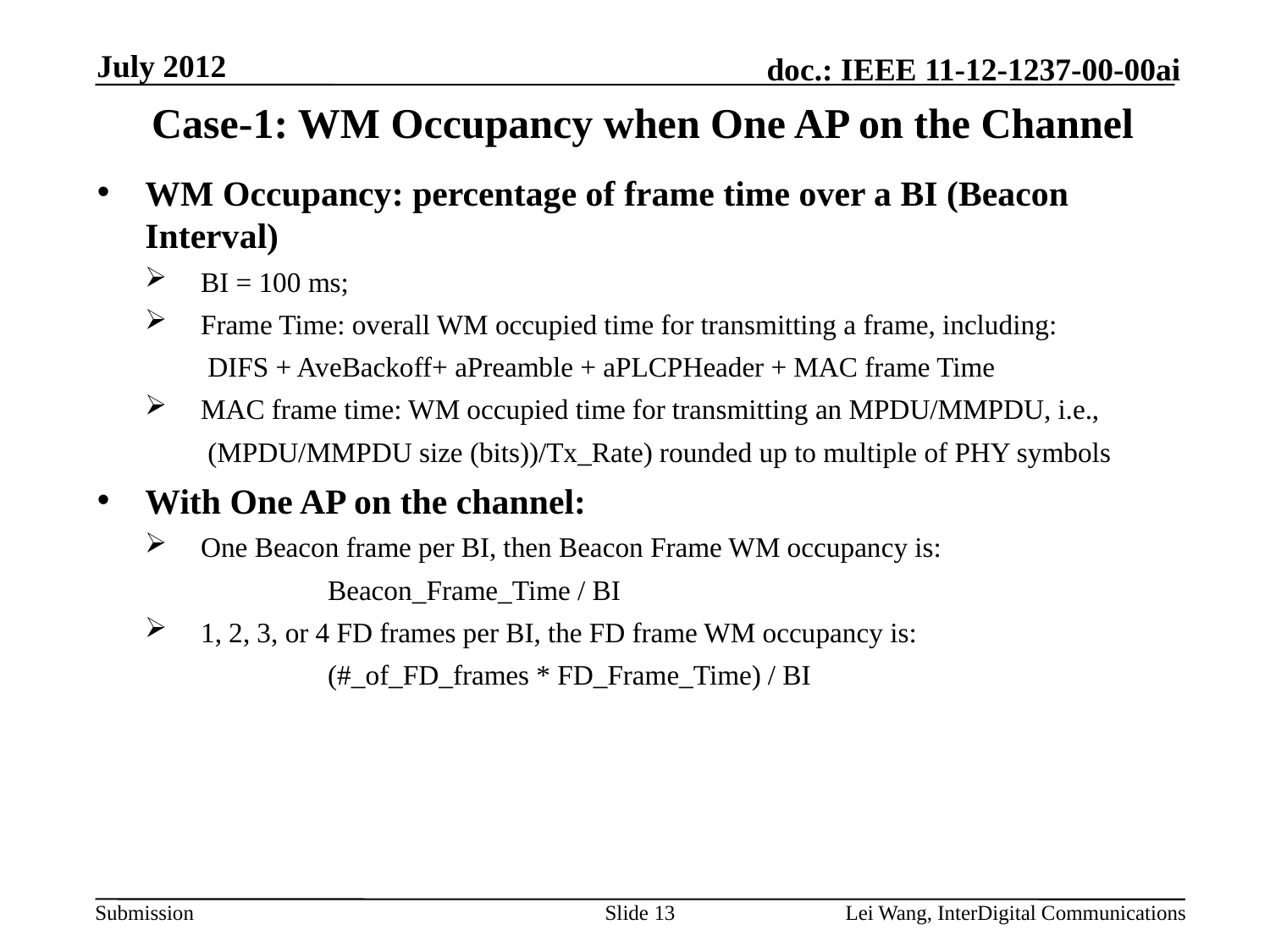

July 2012
# Case-1: WM Occupancy when One AP on the Channel
WM Occupancy: percentage of frame time over a BI (Beacon Interval)
BI = 100 ms;
Frame Time: overall WM occupied time for transmitting a frame, including:
DIFS + AveBackoff+ aPreamble + aPLCPHeader + MAC frame Time
MAC frame time: WM occupied time for transmitting an MPDU/MMPDU, i.e.,
(MPDU/MMPDU size (bits))/Tx_Rate) rounded up to multiple of PHY symbols
With One AP on the channel:
One Beacon frame per BI, then Beacon Frame WM occupancy is:
		Beacon_Frame_Time / BI
1, 2, 3, or 4 FD frames per BI, the FD frame WM occupancy is:
		(#_of_FD_frames * FD_Frame_Time) / BI
Slide 13
Lei Wang, InterDigital Communications